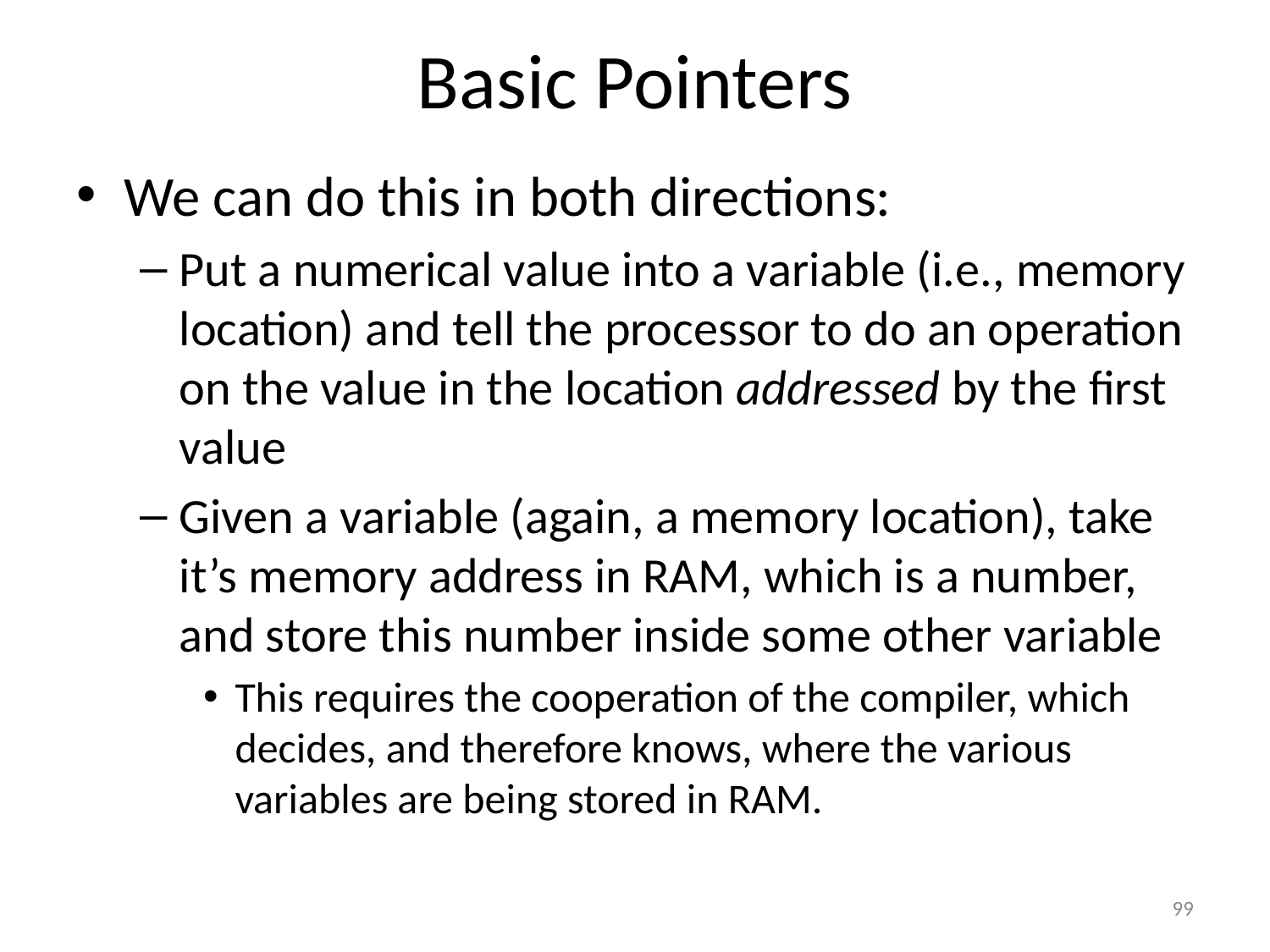

# Basic Pointers
We can do this in both directions:
Put a numerical value into a variable (i.e., memory location) and tell the processor to do an operation on the value in the location addressed by the first value
Given a variable (again, a memory location), take it’s memory address in RAM, which is a number, and store this number inside some other variable
This requires the cooperation of the compiler, which decides, and therefore knows, where the various variables are being stored in RAM.
99